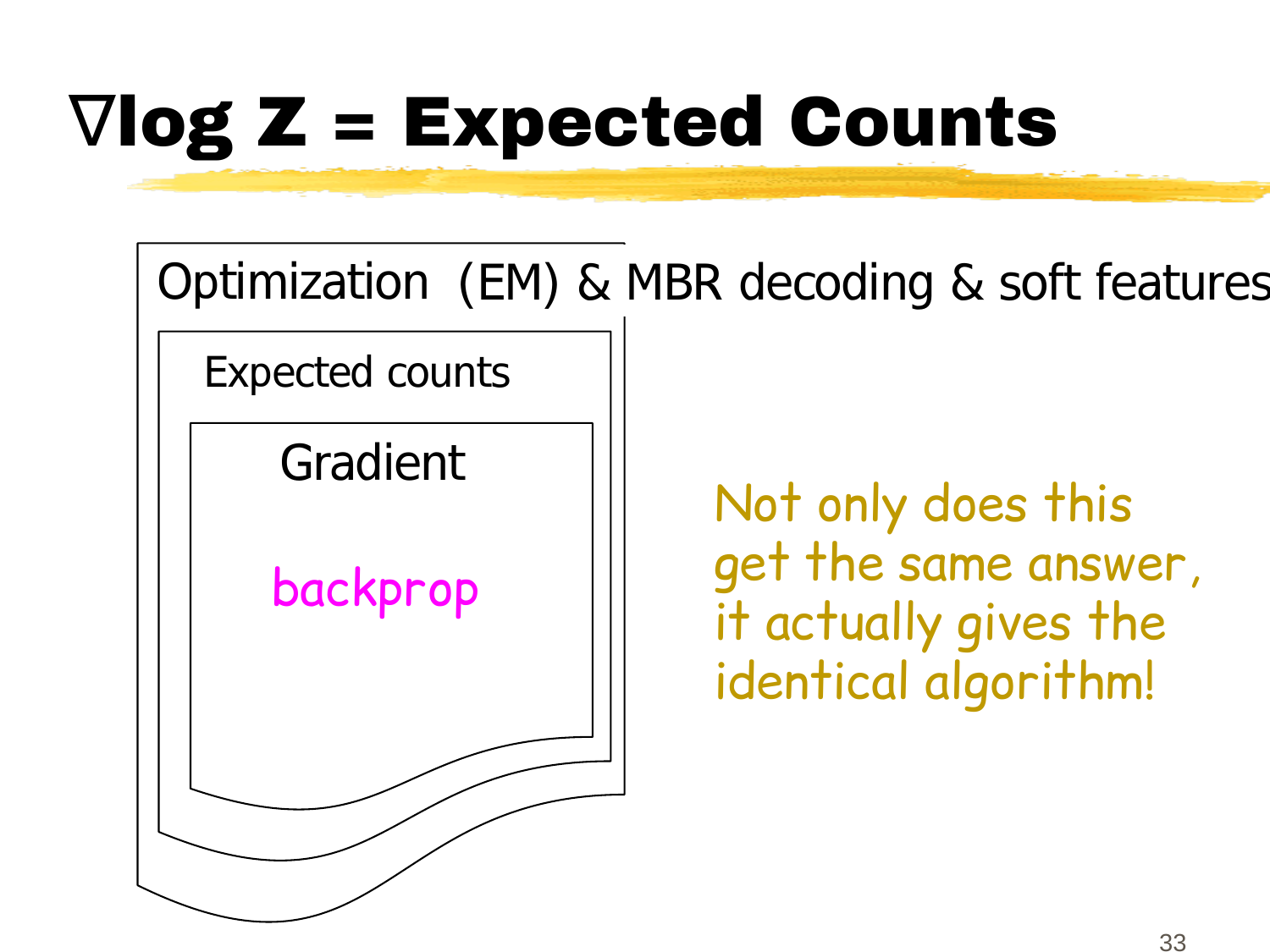

# ∇log Z = Expected Counts

Optimization
(EM) & MBR decoding & soft features

Expected counts

Gradient
Not only does this
get the same answer,
it actually gives the
identical algorithm!
backprop
33